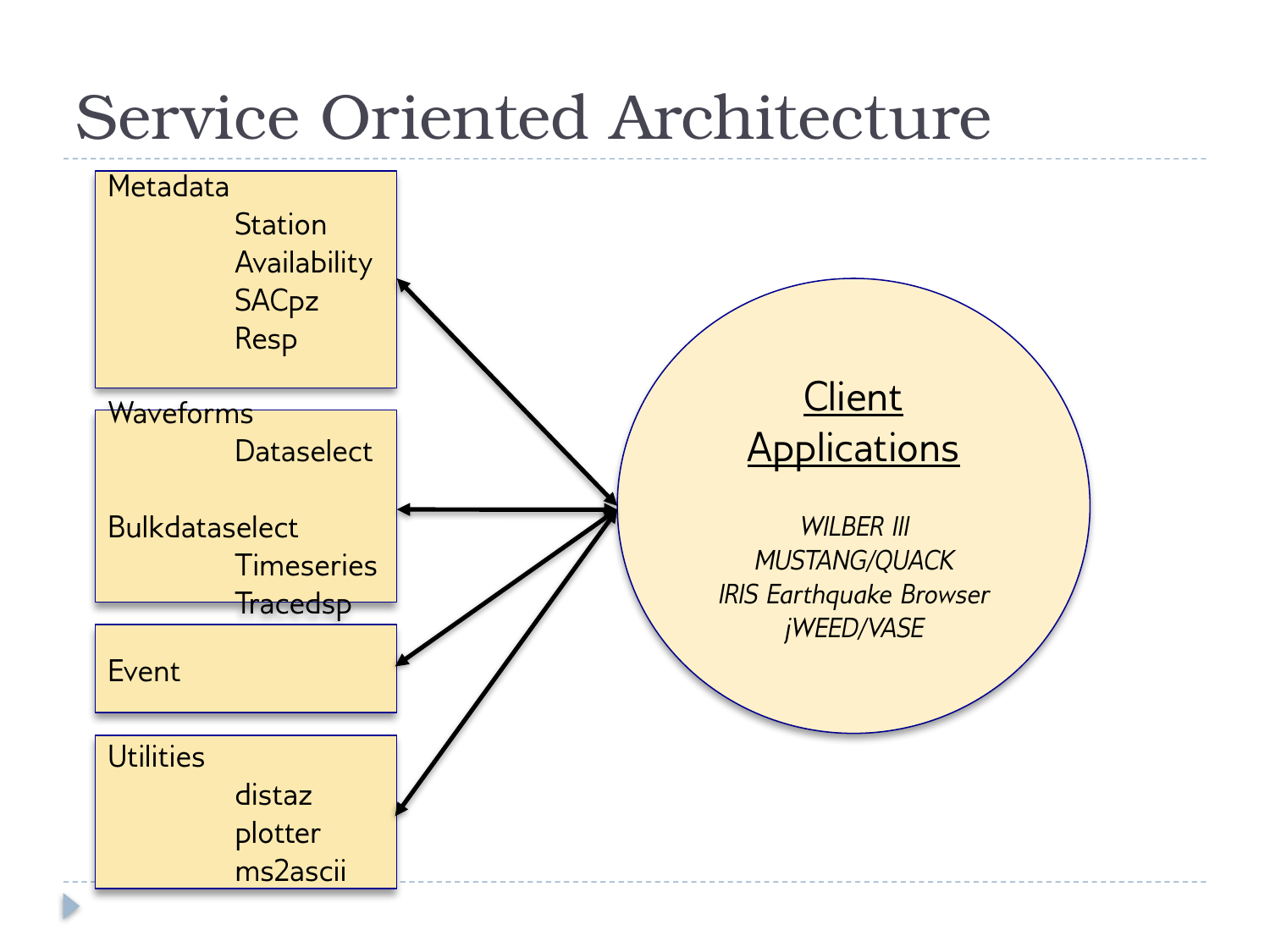

# Service Oriented Architecture
Metadata
	Station
	Availability
	SACpz
	Resp

Client Applications

WILBER III
MUSTANG/QUACK
IRIS Earthquake Browser
jWEED/VASE
Waveforms
	Dataselect
	Bulkdataselect
	Timeseries
	Tracedsp
Event
Utilities
	distaz
	plotter
	ms2ascii